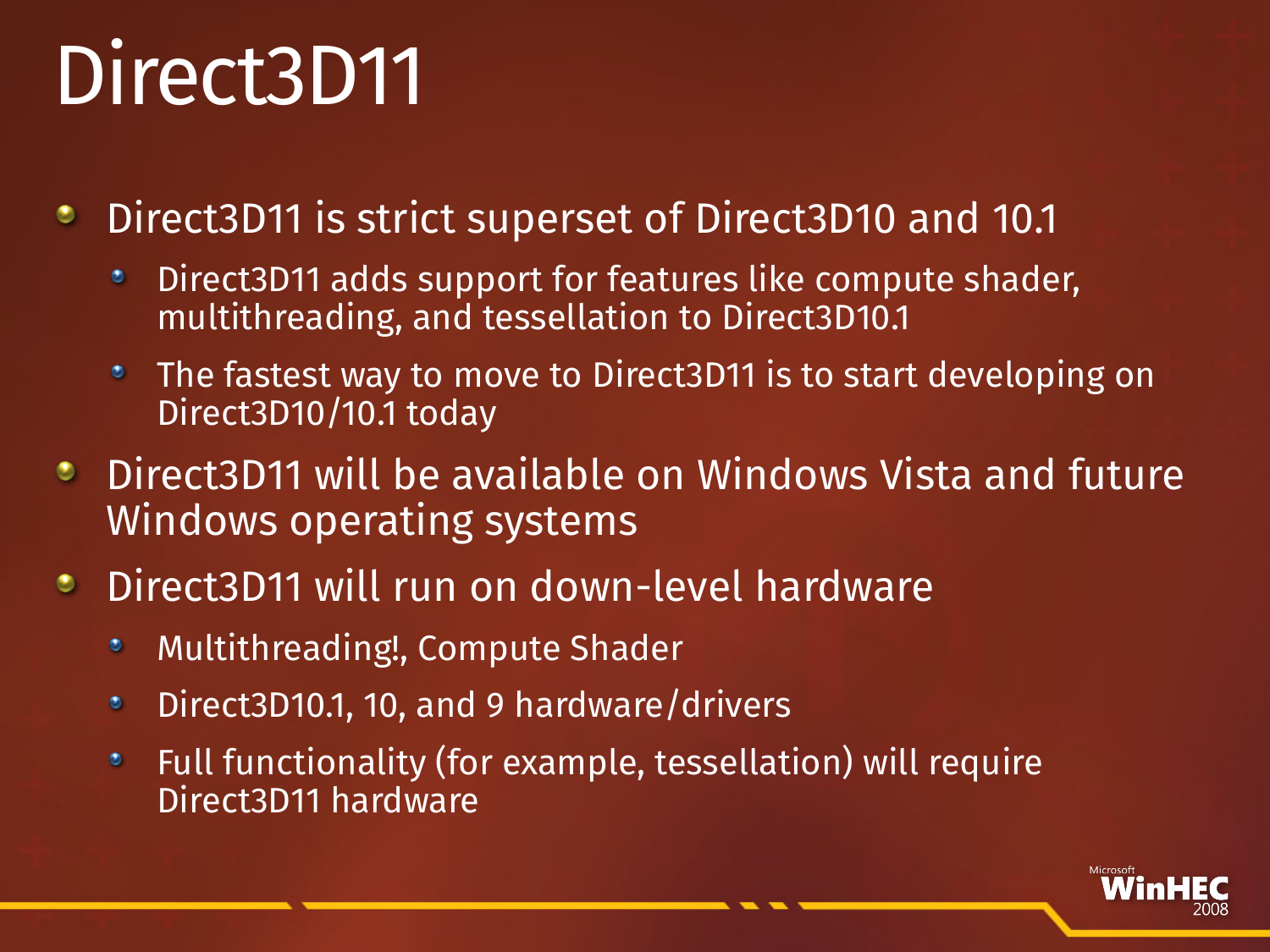

# Direct3D11
Direct3D11 is strict superset of Direct3D10 and 10.1
Direct3D11 adds support for features like compute shader, multithreading, and tessellation to Direct3D10.1
The fastest way to move to Direct3D11 is to start developing on Direct3D10/10.1 today
Direct3D11 will be available on Windows Vista and future Windows operating systems
Direct3D11 will run on down-level hardware
Multithreading!, Compute Shader
Direct3D10.1, 10, and 9 hardware/drivers
Full functionality (for example, tessellation) will require Direct3D11 hardware